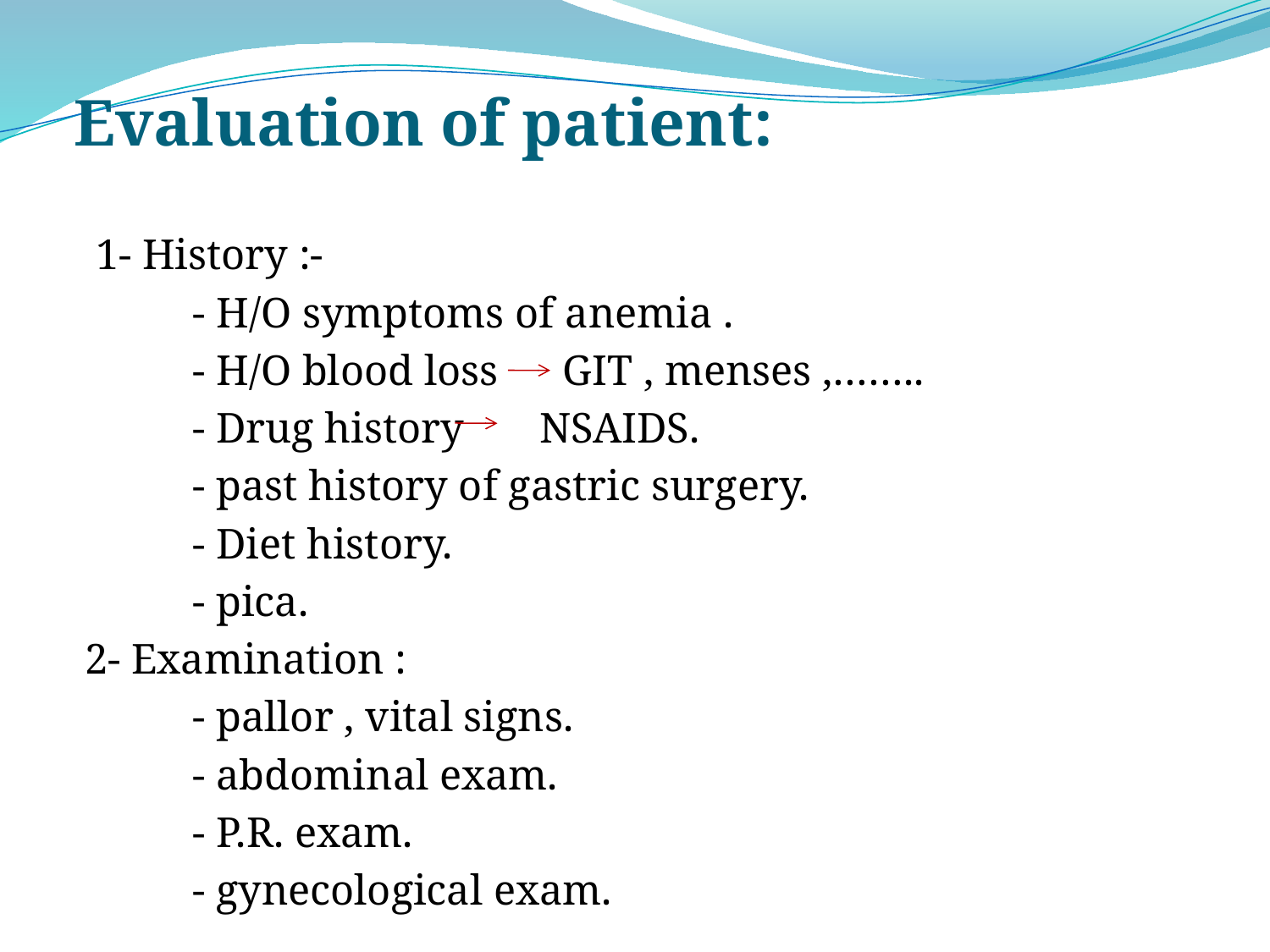

# Evaluation of patient:
  1- History :-
           - H/O symptoms of anemia .
           - H/O blood loss      GIT , menses ,……..
           - Drug history       NSAIDS.
           - past history of gastric surgery.
           - Diet history.
           - pica.
 2- Examination :
           - pallor , vital signs.
           - abdominal exam.
           - P.R. exam.
           - gynecological exam.